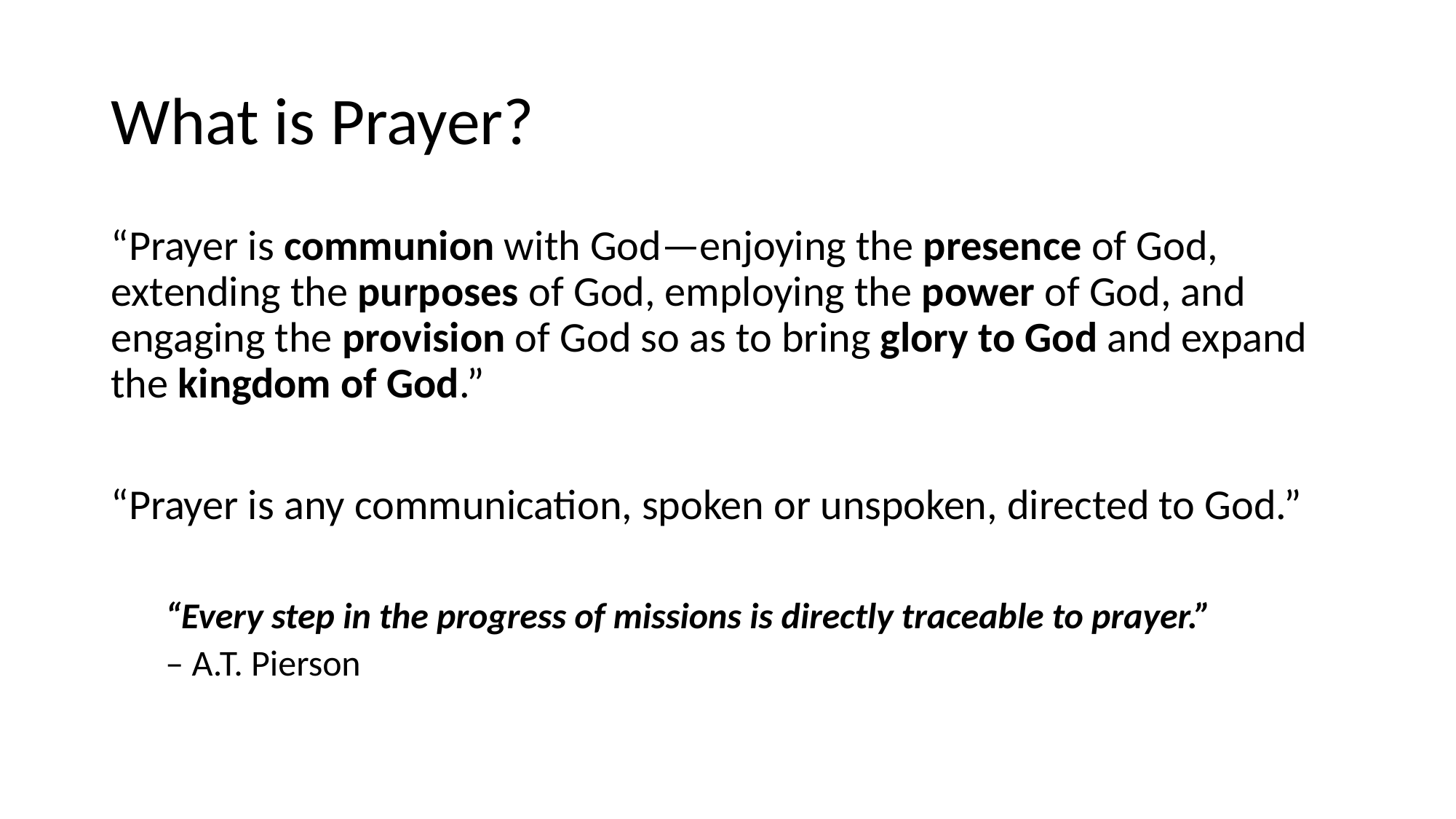

# What is Prayer?
“Prayer is communion with God—enjoying the presence of God, extending the purposes of God, employing the power of God, and engaging the provision of God so as to bring glory to God and expand the kingdom of God.”

“Prayer is any communication, spoken or unspoken, directed to God.”

“Every step in the progress of missions is directly traceable to prayer.”
– A.T. Pierson